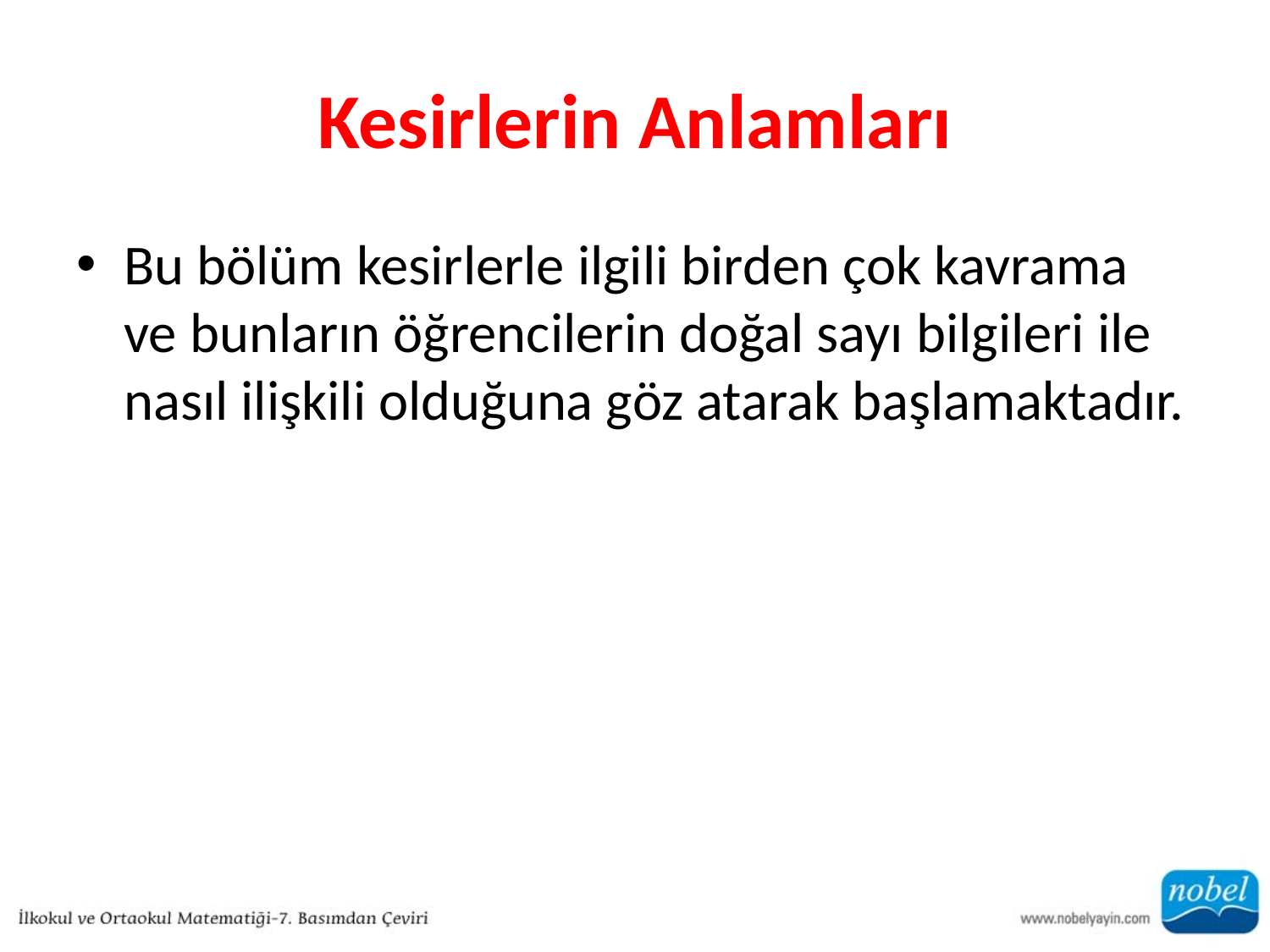

# Kesirlerin Anlamları
Bu bölüm kesirlerle ilgili birden çok kavrama ve bunların öğrencilerin doğal sayı bilgileri ile nasıl ilişkili olduğuna göz atarak başlamaktadır.